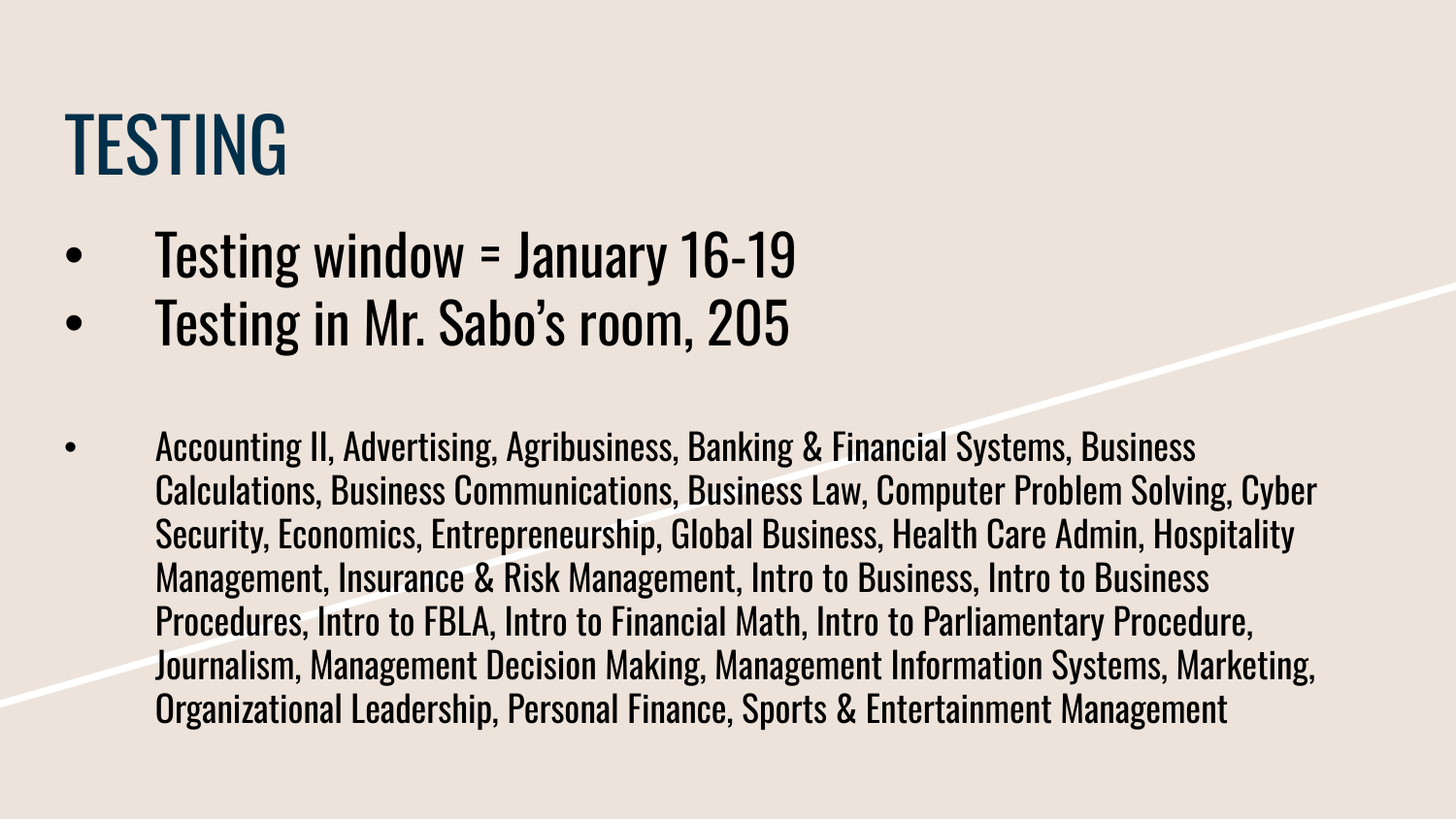

# TESTING
Testing window = January 16-19
Testing in Mr. Sabo’s room, 205
Accounting II, Advertising, Agribusiness, Banking & Financial Systems, Business Calculations, Business Communications, Business Law, Computer Problem Solving, Cyber Security, Economics, Entrepreneurship, Global Business, Health Care Admin, Hospitality Management, Insurance & Risk Management, Intro to Business, Intro to Business Procedures, Intro to FBLA, Intro to Financial Math, Intro to Parliamentary Procedure, Journalism, Management Decision Making, Management Information Systems, Marketing, Organizational Leadership, Personal Finance, Sports & Entertainment Management